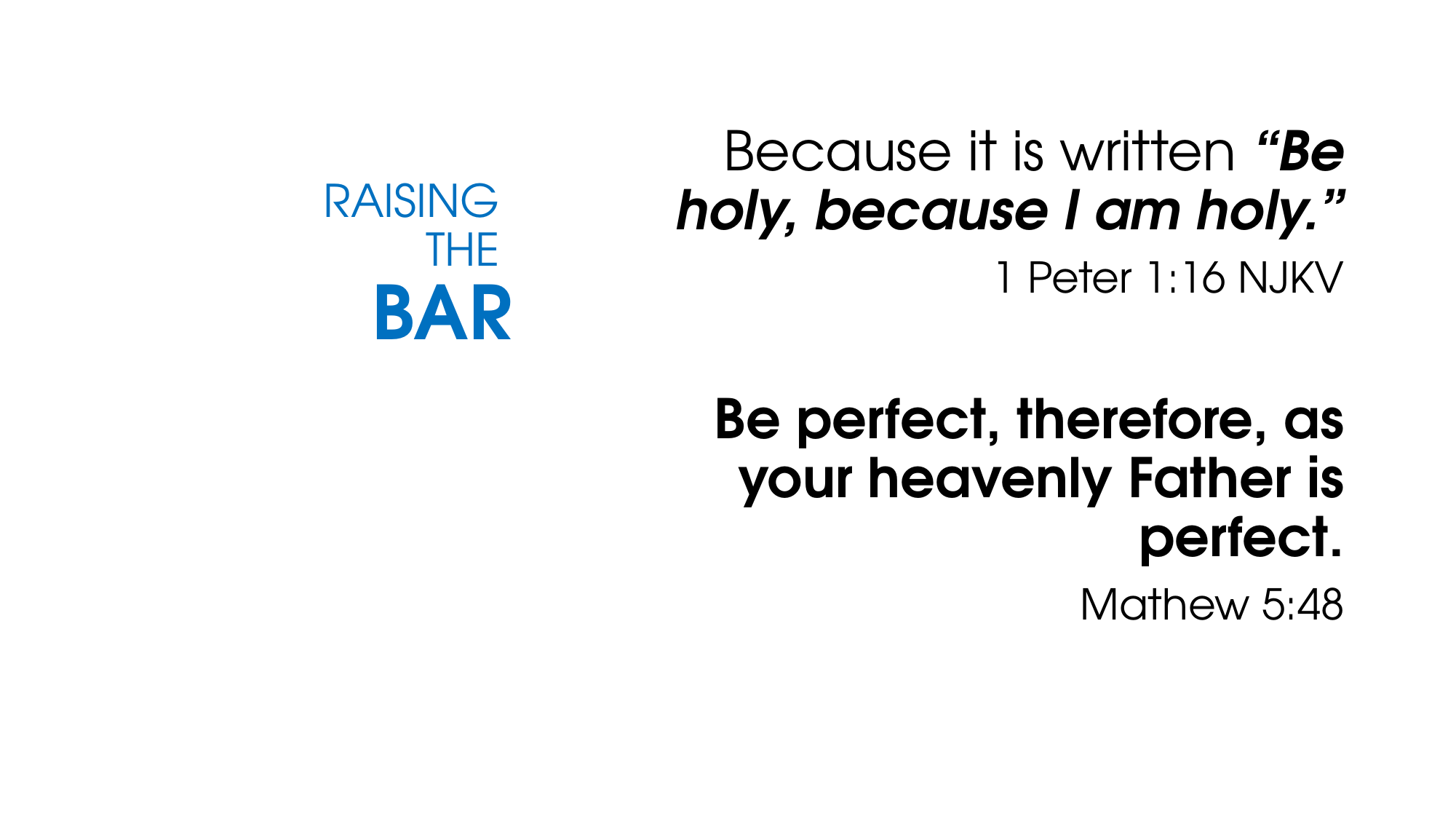

Because it is written “Be holy, because I am holy.”
1 Peter 1:16 NJKV

Be perfect, therefore, as your heavenly Father is perfect.
Mathew 5:48
# RAISING THE BAR